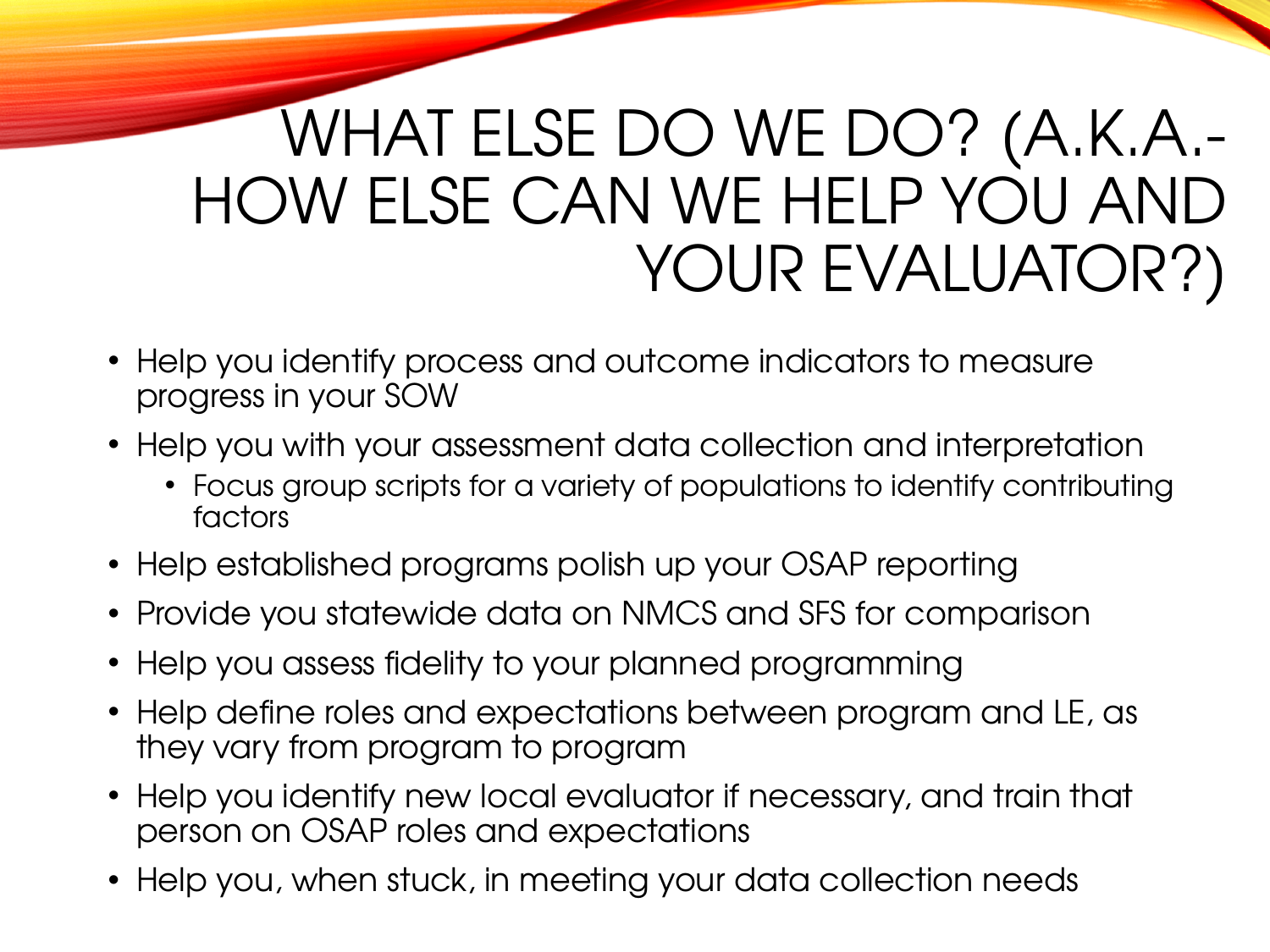

# What else do we do? (A.k.a.- How else can we help you and your evaluator?)
Help you identify process and outcome indicators to measure progress in your SOW
Help you with your assessment data collection and interpretation
Focus group scripts for a variety of populations to identify contributing factors
Help established programs polish up your OSAP reporting
Provide you statewide data on NMCS and SFS for comparison
Help you assess fidelity to your planned programming
Help define roles and expectations between program and LE, as they vary from program to program
Help you identify new local evaluator if necessary, and train that person on OSAP roles and expectations
Help you, when stuck, in meeting your data collection needs